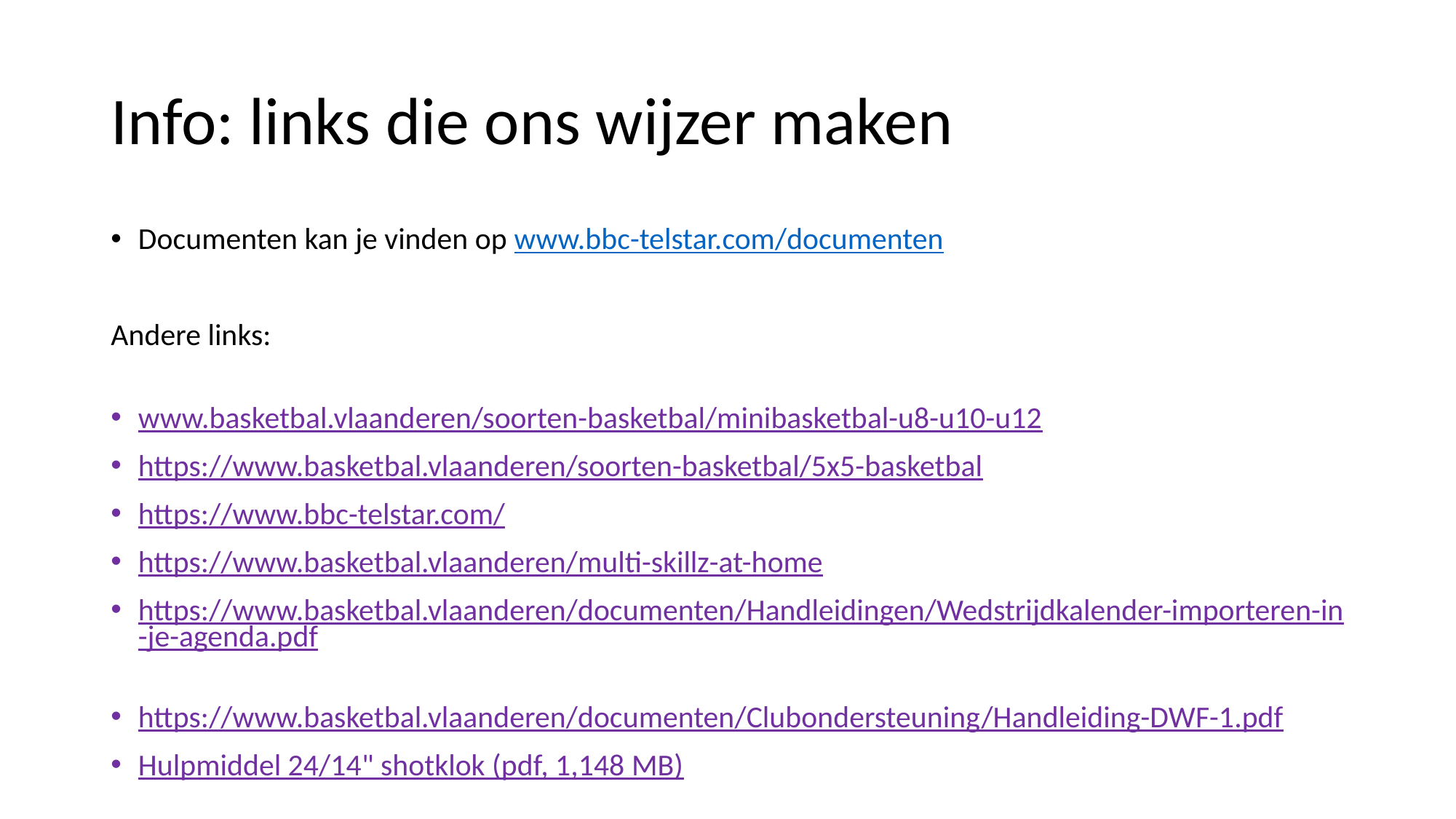

# Info: links die ons wijzer maken
Documenten kan je vinden op www.bbc-telstar.com/documenten

Andere links:

www.basketbal.vlaanderen/soorten-basketbal/minibasketbal-u8-u10-u12
https://www.basketbal.vlaanderen/soorten-basketbal/5x5-basketbal
https://www.bbc-telstar.com/
https://www.basketbal.vlaanderen/multi-skillz-at-home
https://www.basketbal.vlaanderen/documenten/Handleidingen/Wedstrijdkalender-importeren-in-je-agenda.pdf
https://www.basketbal.vlaanderen/documenten/Clubondersteuning/Handleiding-DWF-1.pdf
Hulpmiddel 24/14" shotklok (pdf, 1,148 MB)